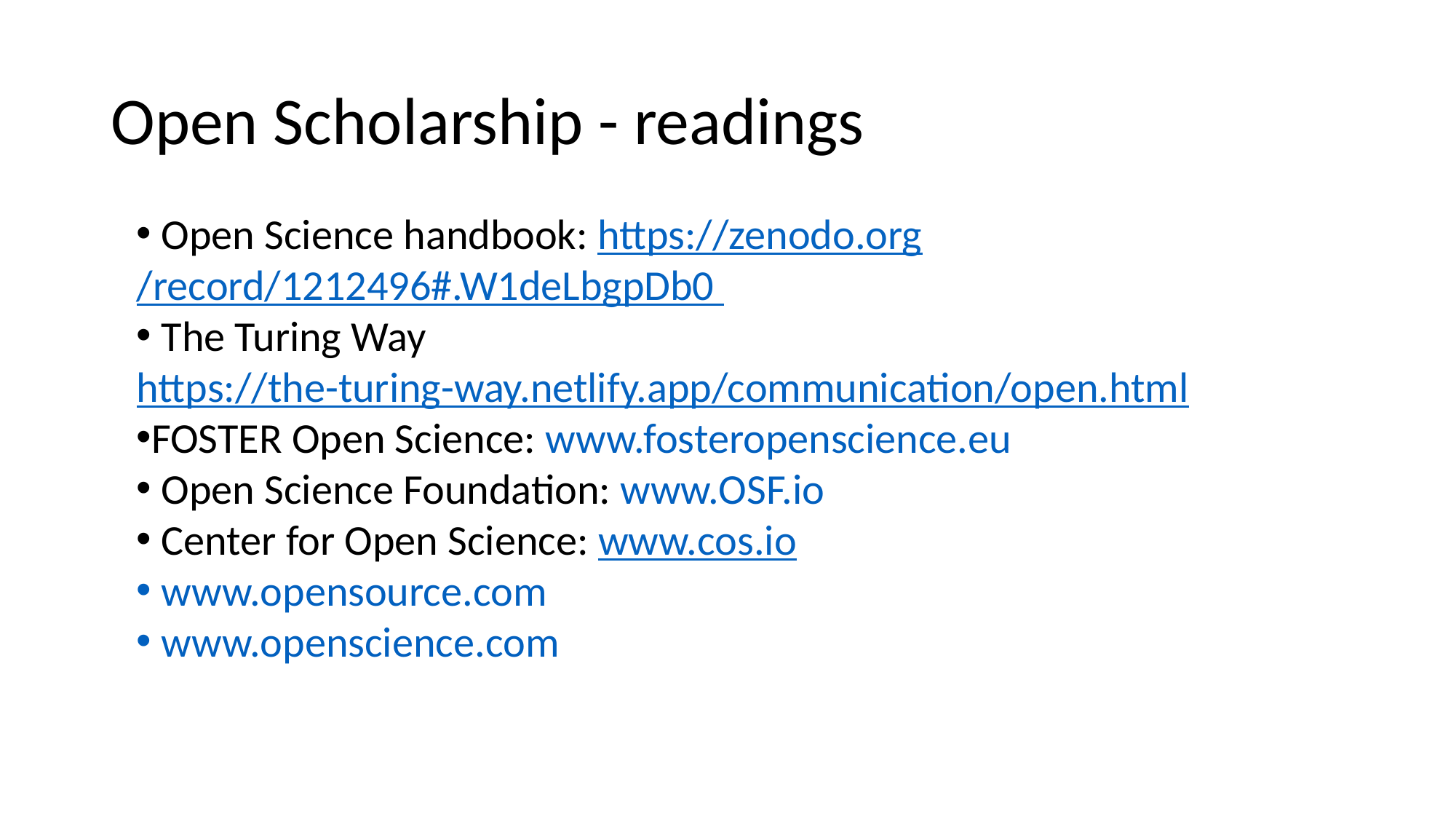

# Open Scholarship - readings
 Open Science handbook: https://zenodo.org/record/1212496#.W1deLbgpDb0
 The Turing Way https://the-turing-way.netlify.app/communication/open.html
FOSTER Open Science: www.fosteropenscience.eu
 Open Science Foundation: www.OSF.io
 Center for Open Science: www.cos.io
 www.opensource.com
 www.openscience.com